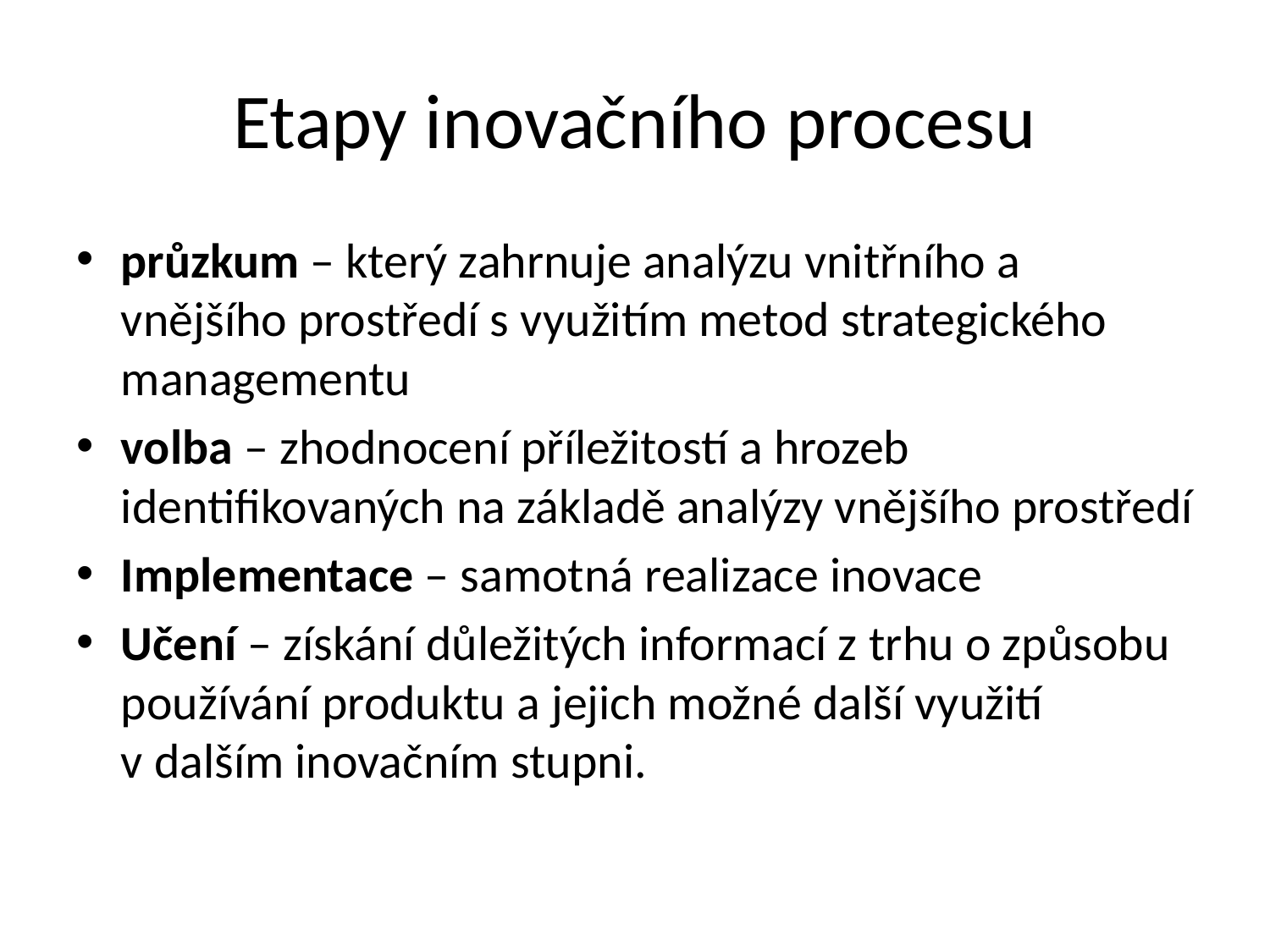

# Etapy inovačního procesu
průzkum – který zahrnuje analýzu vnitřního a vnějšího prostředí s využitím metod strategického managementu
volba – zhodnocení příležitostí a hrozeb identifikovaných na základě analýzy vnějšího prostředí
Implementace – samotná realizace inovace
Učení – získání důležitých informací z trhu o způsobu   používání produktu a jejich možné další využití v dalším inovačním stupni.